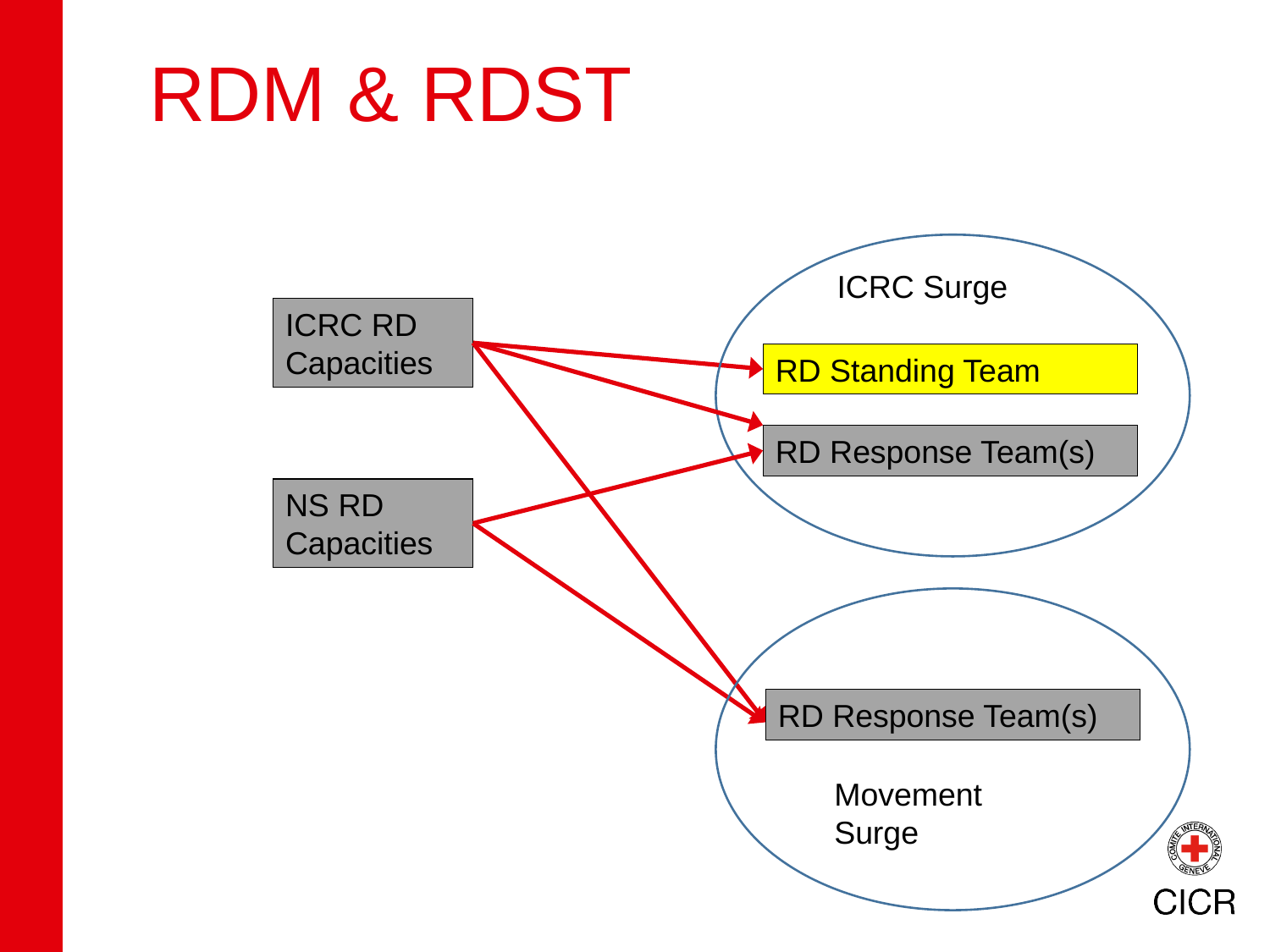

# RDM & RDST

ICRC Surge
ICRC RD Capacities
RD Standing Team
RD Response Team(s)
NS RD Capacities

RD Response Team(s)
Movement Surge